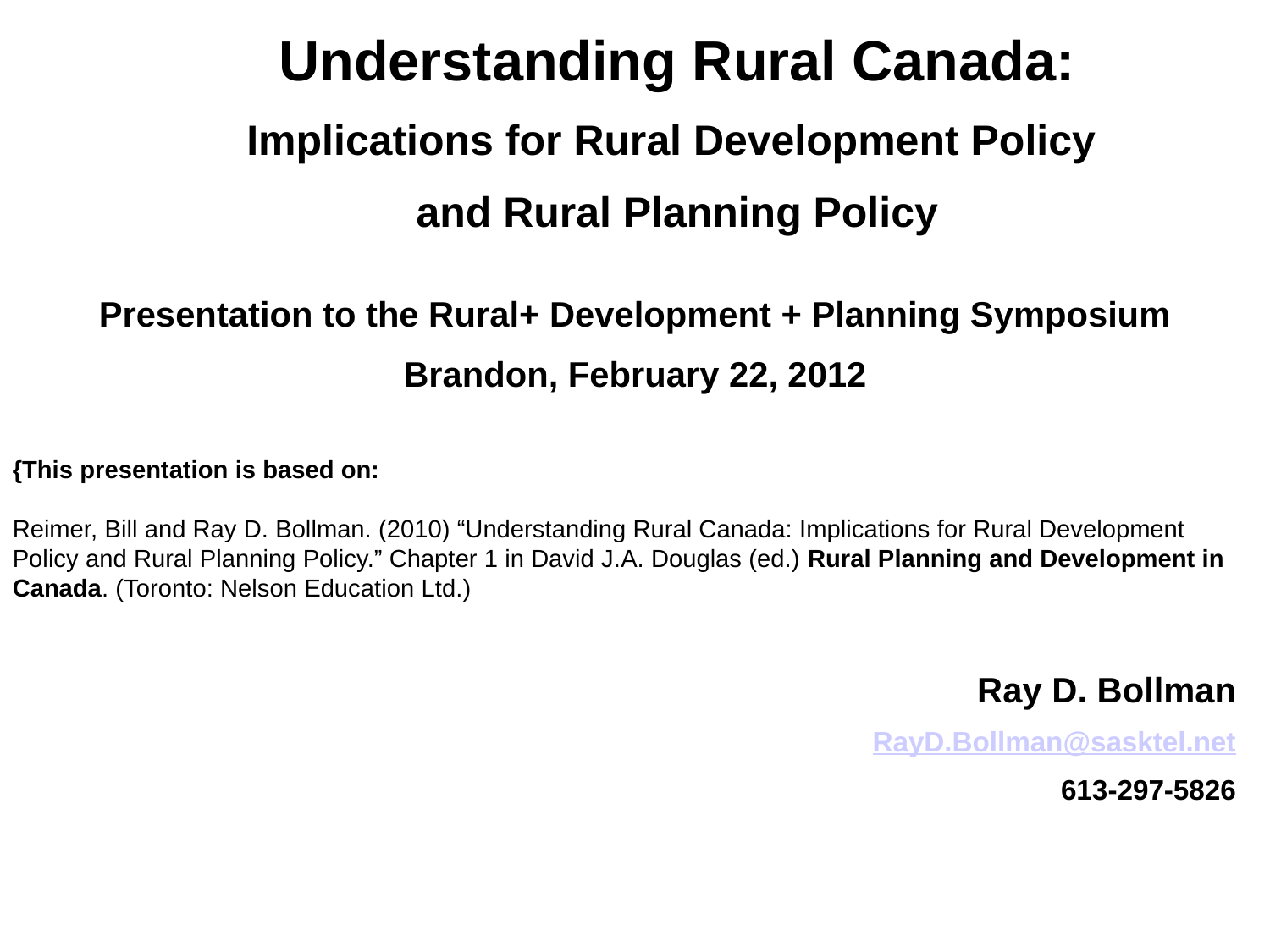

Understanding Rural Canada:
Implications for Rural Development Policy
and Rural Planning Policy
Presentation to the Rural+ Development + Planning Symposium
Brandon, February 22, 2012

{This presentation is based on:

Reimer, Bill and Ray D. Bollman. (2010) “Understanding Rural Canada: Implications for Rural Development Policy and Rural Planning Policy.” Chapter 1 in David J.A. Douglas (ed.) Rural Planning and Development in Canada. (Toronto: Nelson Education Ltd.)
Ray D. Bollman
RayD.Bollman@sasktel.net
613-297-5826